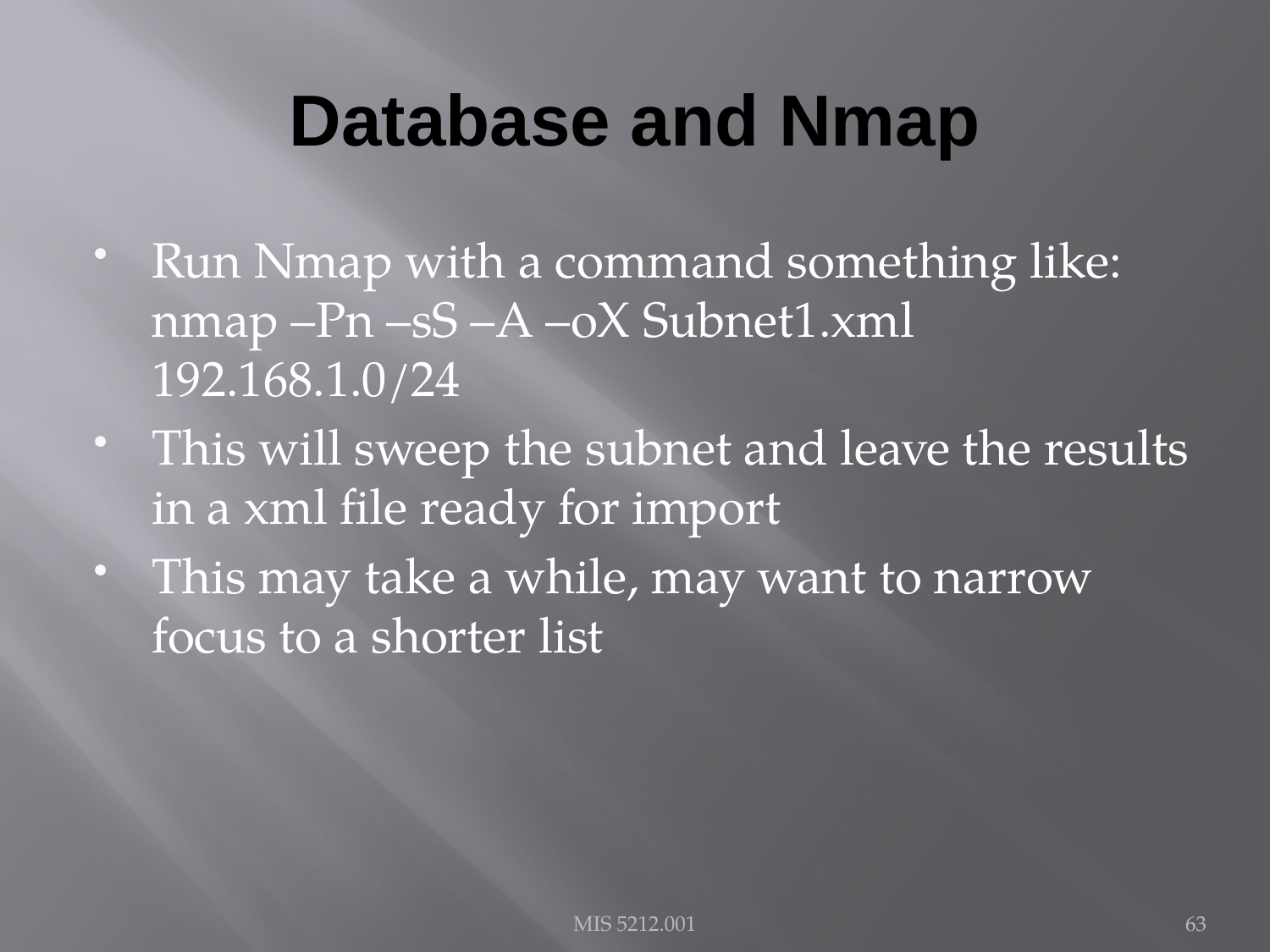

# Database and Nmap
Run Nmap with a command something like:	nmap –Pn –sS –A –oX Subnet1.xml 192.168.1.0/24
This will sweep the subnet and leave the results in a xml file ready for import
This may take a while, may want to narrow focus to a shorter list
MIS 5212.001
63